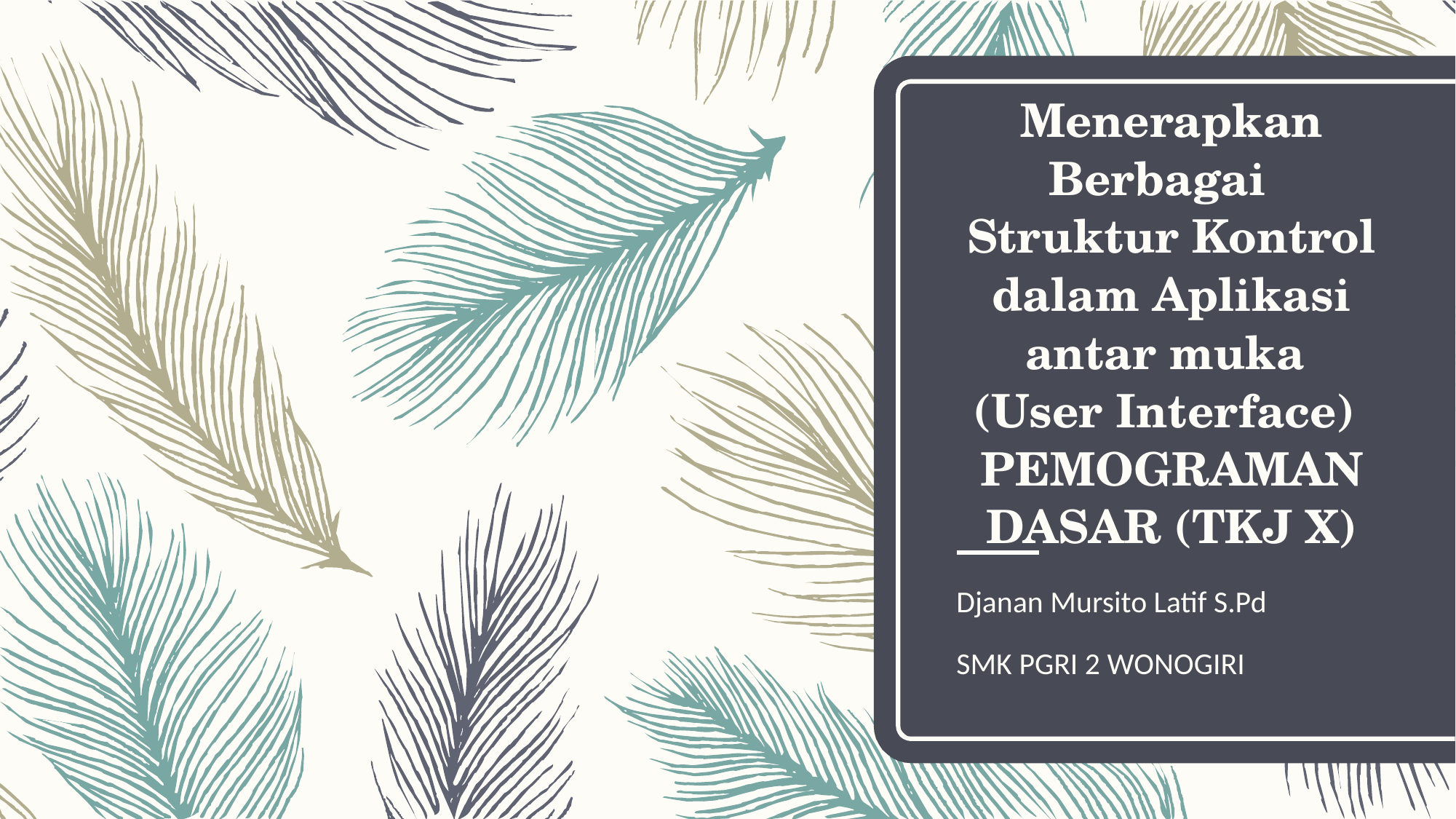

# Menerapkan Berbagai  Struktur Kontrol dalam Aplikasi antar muka (User Interface)  PEMOGRAMAN DASAR (TKJ X)
Djanan Mursito Latif S.Pd
SMK PGRI 2 WONOGIRI